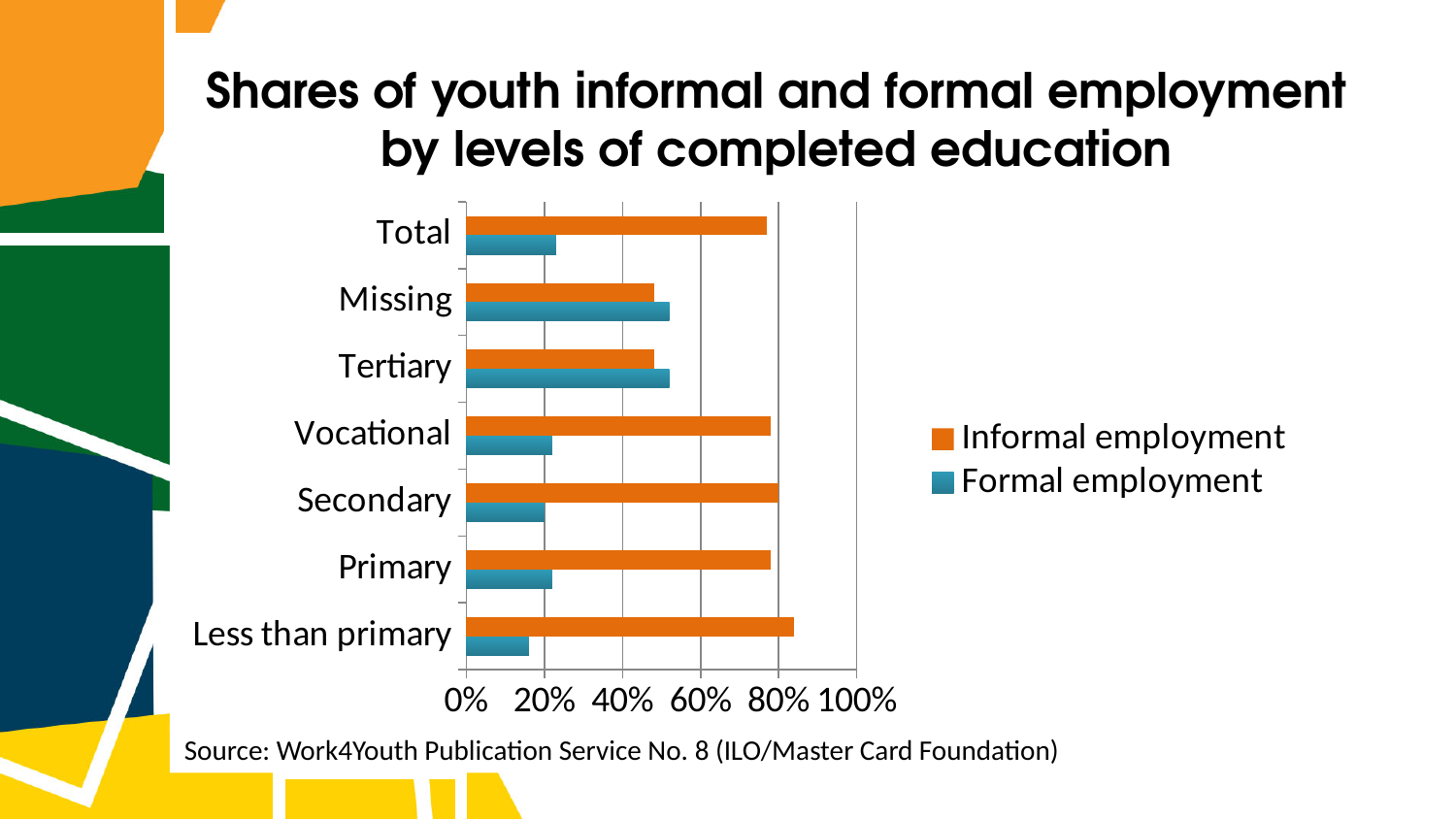

# Shares of youth informal and formal employment by levels of completed education

### Chart

| Category | Formal employment | Informal employment |
|---|---|---|
| Less than primary | 0.16 | 0.84 |
| Primary | 0.22 | 0.78 |
| Secondary | 0.2 | 0.8 |
| Vocational | 0.22 | 0.78 |
| Tertiary | 0.52 | 0.48 |
| Missing | 0.52 | 0.48 |
| Total | 0.23 | 0.77 |
Source: Work4Youth Publication Service No. 8 (ILO/Master Card Foundation)